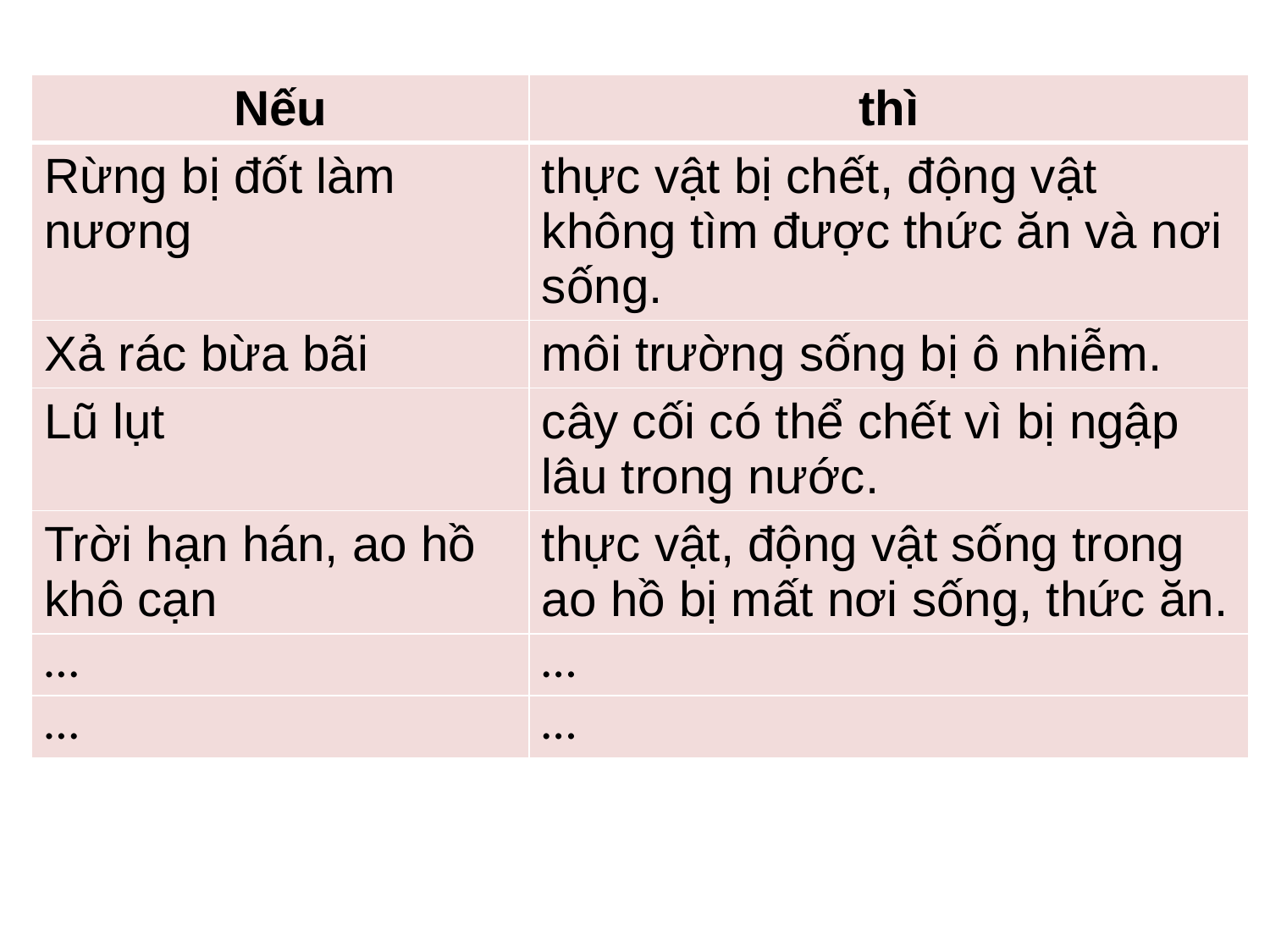

| Nếu | thì |
| --- | --- |
| Rừng bị đốt làm nương | thực vật bị chết, động vật không tìm được thức ăn và nơi sống. |
| Xả rác bừa bãi | môi trường sống bị ô nhiễm. |
| Lũ lụt | cây cối có thể chết vì bị ngập lâu trong nước. |
| Trời hạn hán, ao hồ khô cạn | thực vật, động vật sống trong ao hồ bị mất nơi sống, thức ăn. |
| … | … |
| … | … |